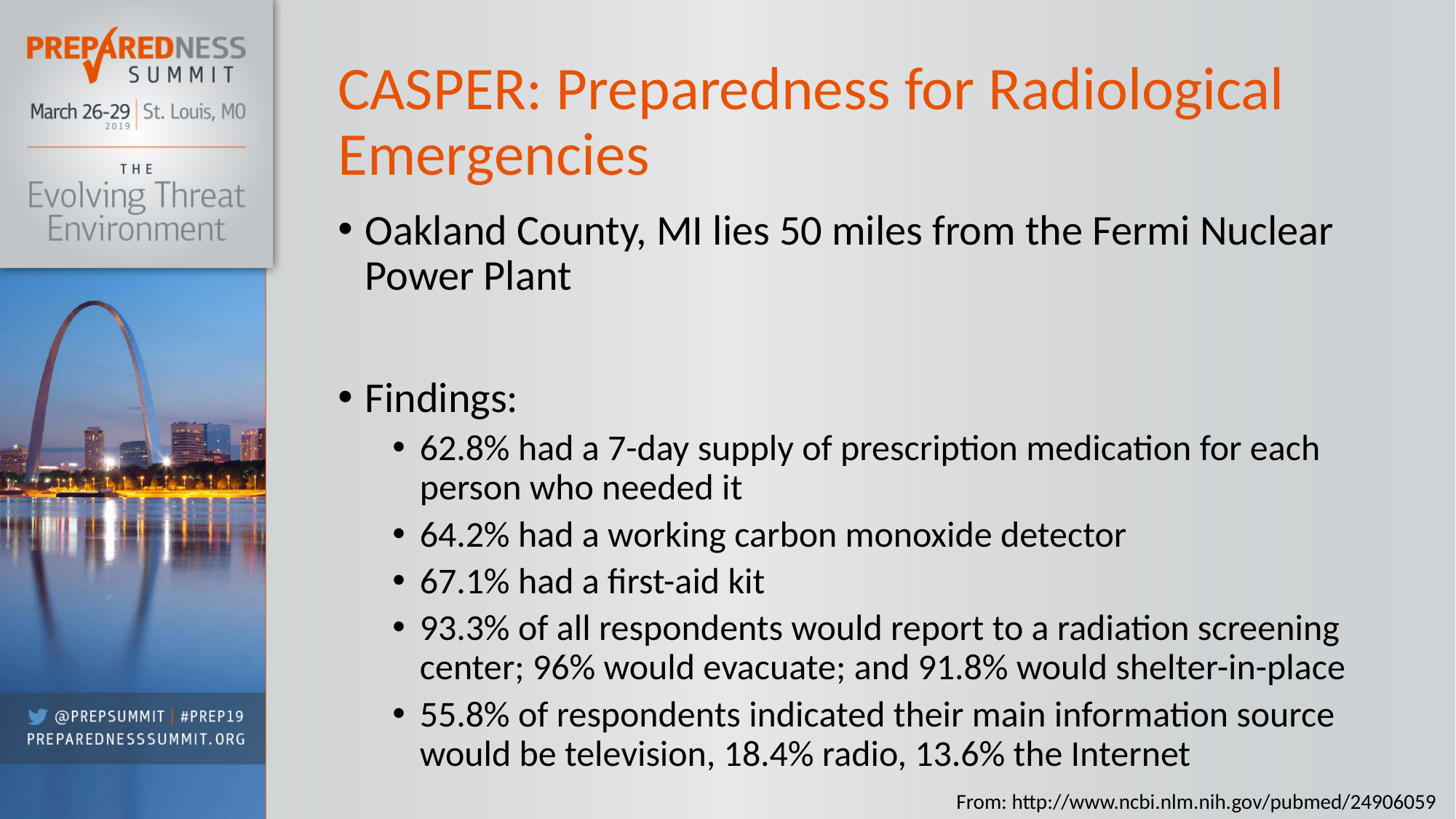

# CASPER: Preparedness for Radiological Emergencies
Oakland County, MI lies 50 miles from the Fermi Nuclear Power Plant

Findings:
62.8% had a 7-day supply of prescription medication for each person who needed it
64.2% had a working carbon monoxide detector
67.1% had a first-aid kit
93.3% of all respondents would report to a radiation screening center; 96% would evacuate; and 91.8% would shelter-in-place
55.8% of respondents indicated their main information source would be television, 18.4% radio, 13.6% the Internet

From: http://www.ncbi.nlm.nih.gov/pubmed/24906059